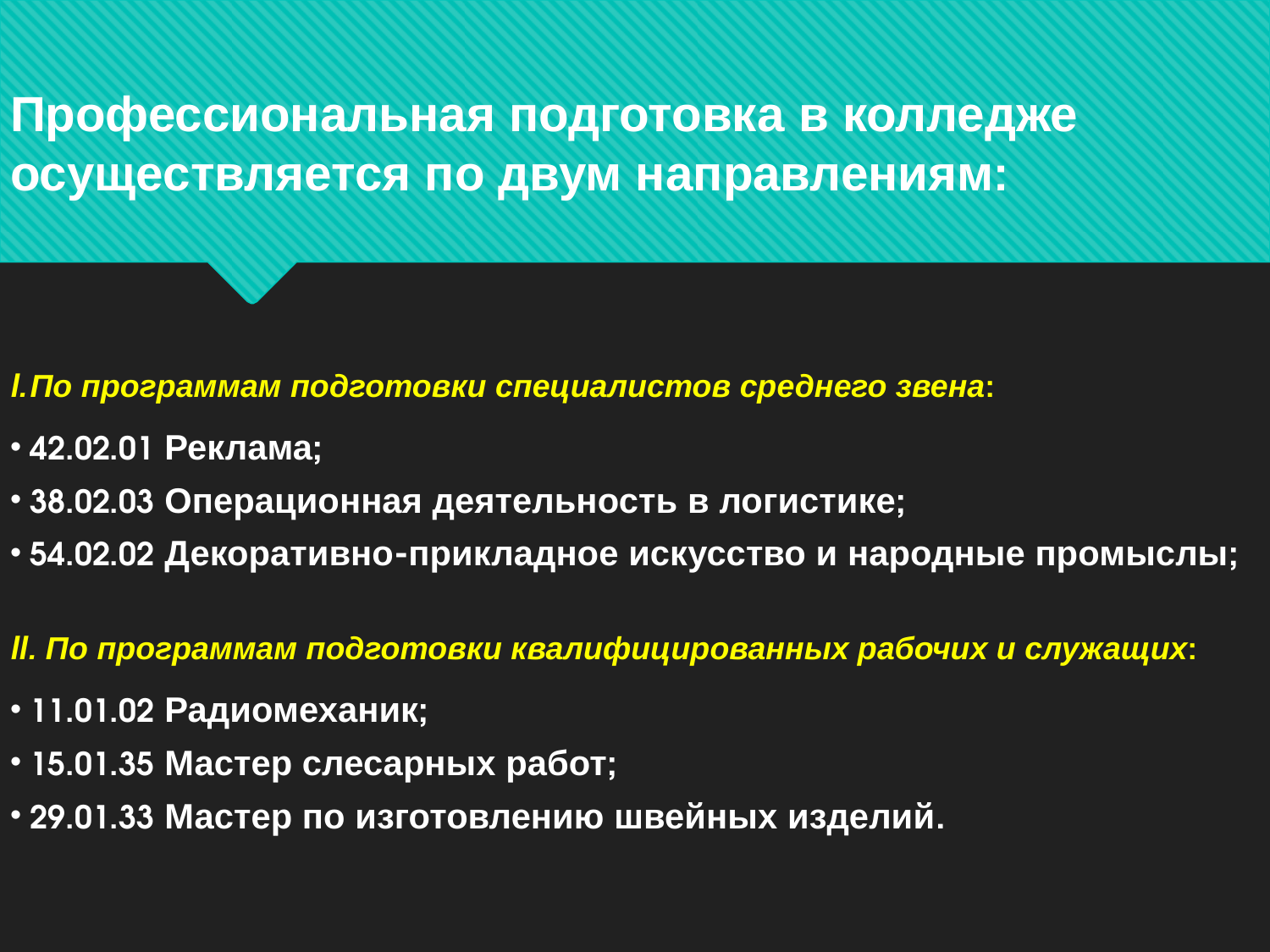

Профессиональная подготовка в колледже осуществляется по двум направлениям:

По программам подготовки специалистов среднего звена:
42.02.01 Реклама;
38.02.03 Операционная деятельность в логистике;
54.02.02 Декоративно-прикладное искусство и народные промыслы;

II. По программам подготовки квалифицированных рабочих и служащих:
11.01.02 Радиомеханик;
15.01.35 Мастер слесарных работ;
29.01.33 Мастер по изготовлению швейных изделий.